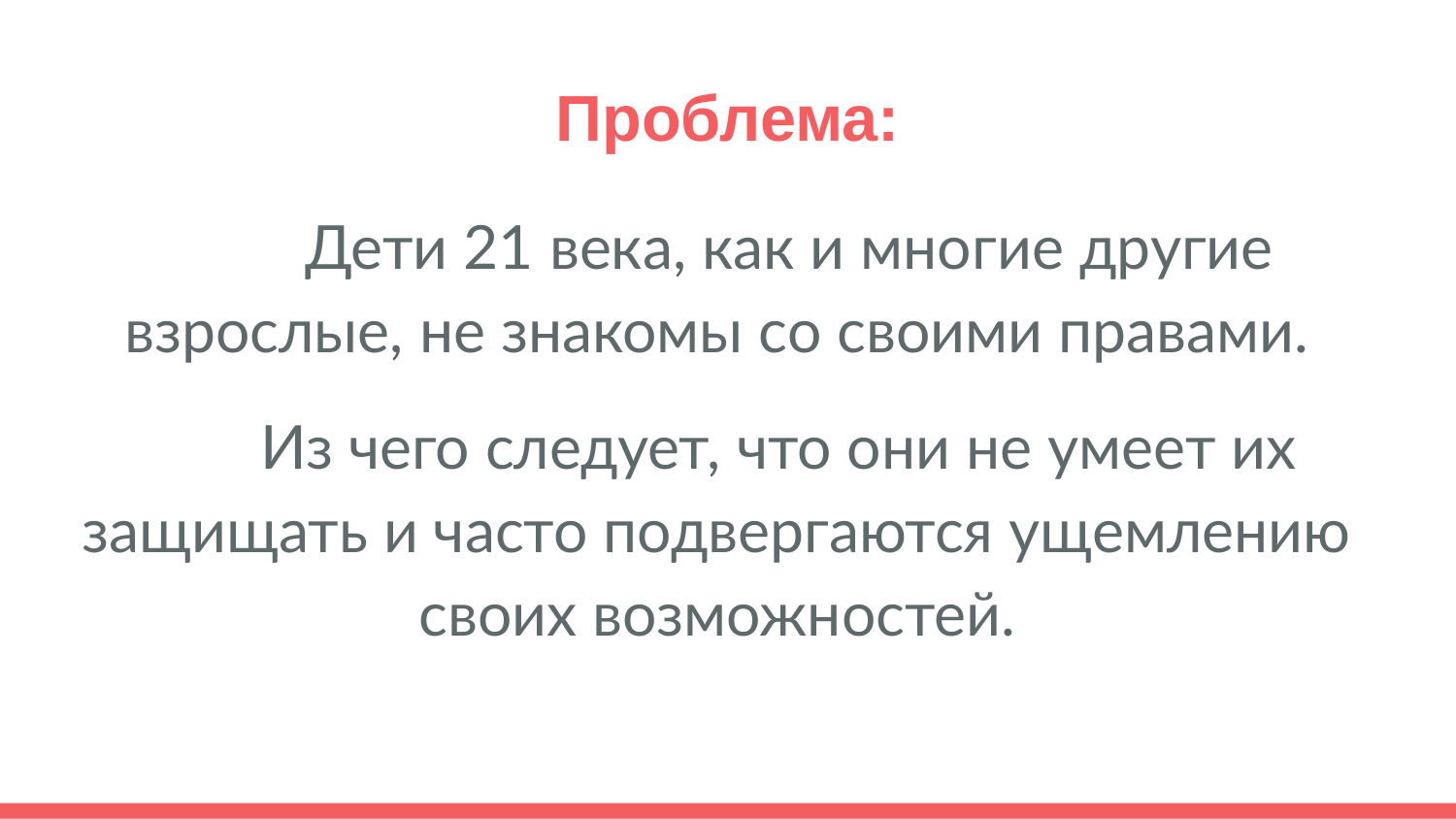

# Проблема:
	Дети 21 века, как и многие другие взрослые, не знакомы со своими правами.
        Из чего следует, что они не умеет их защищать и часто подвергаются ущемлению своих возможностей.